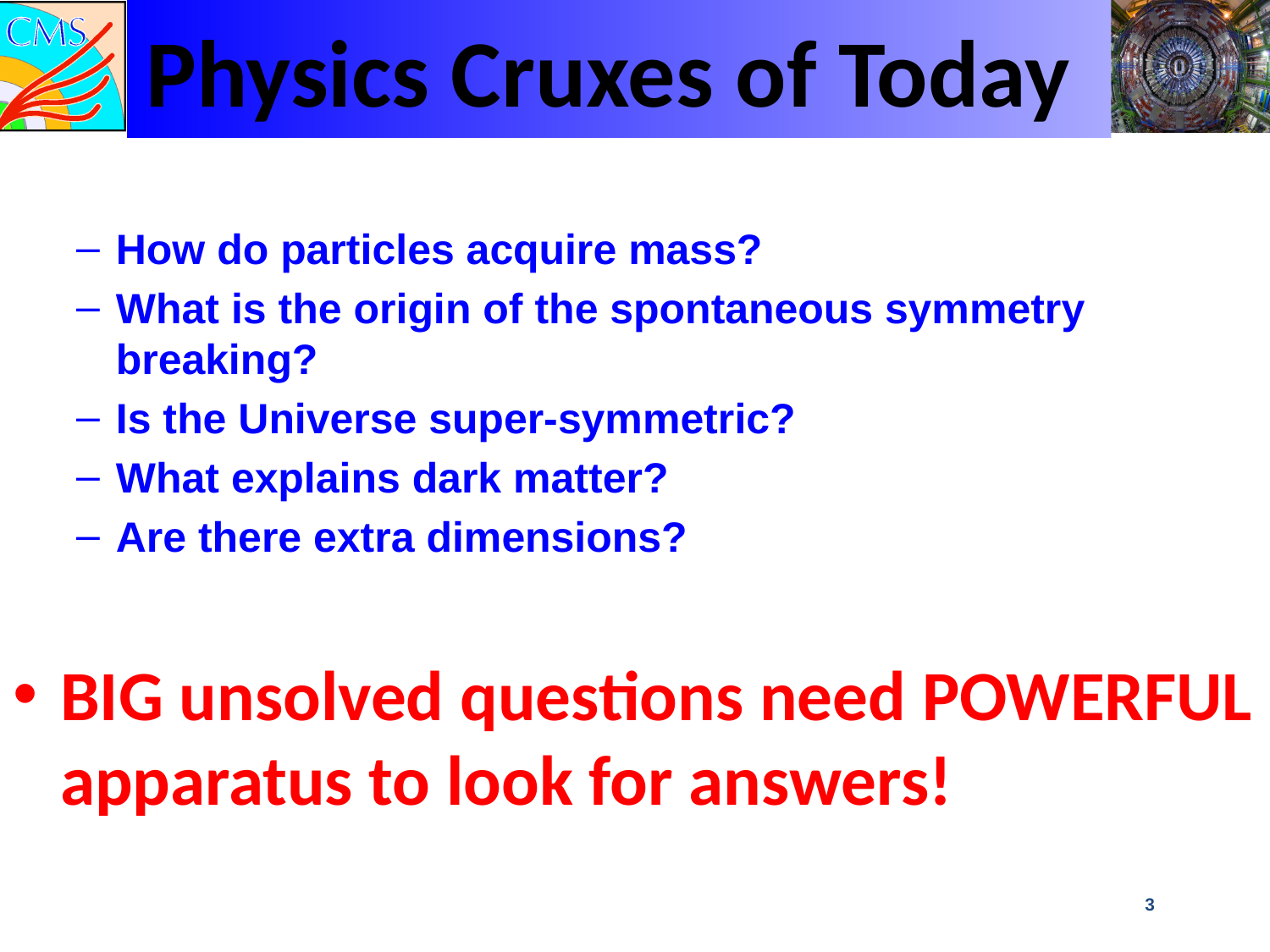

Physics Cruxes of Today

How do particles acquire mass?
What is the origin of the spontaneous symmetry breaking?
Is the Universe super-symmetric?
What explains dark matter?
Are there extra dimensions?

BIG unsolved questions need POWERFUL apparatus to look for answers!